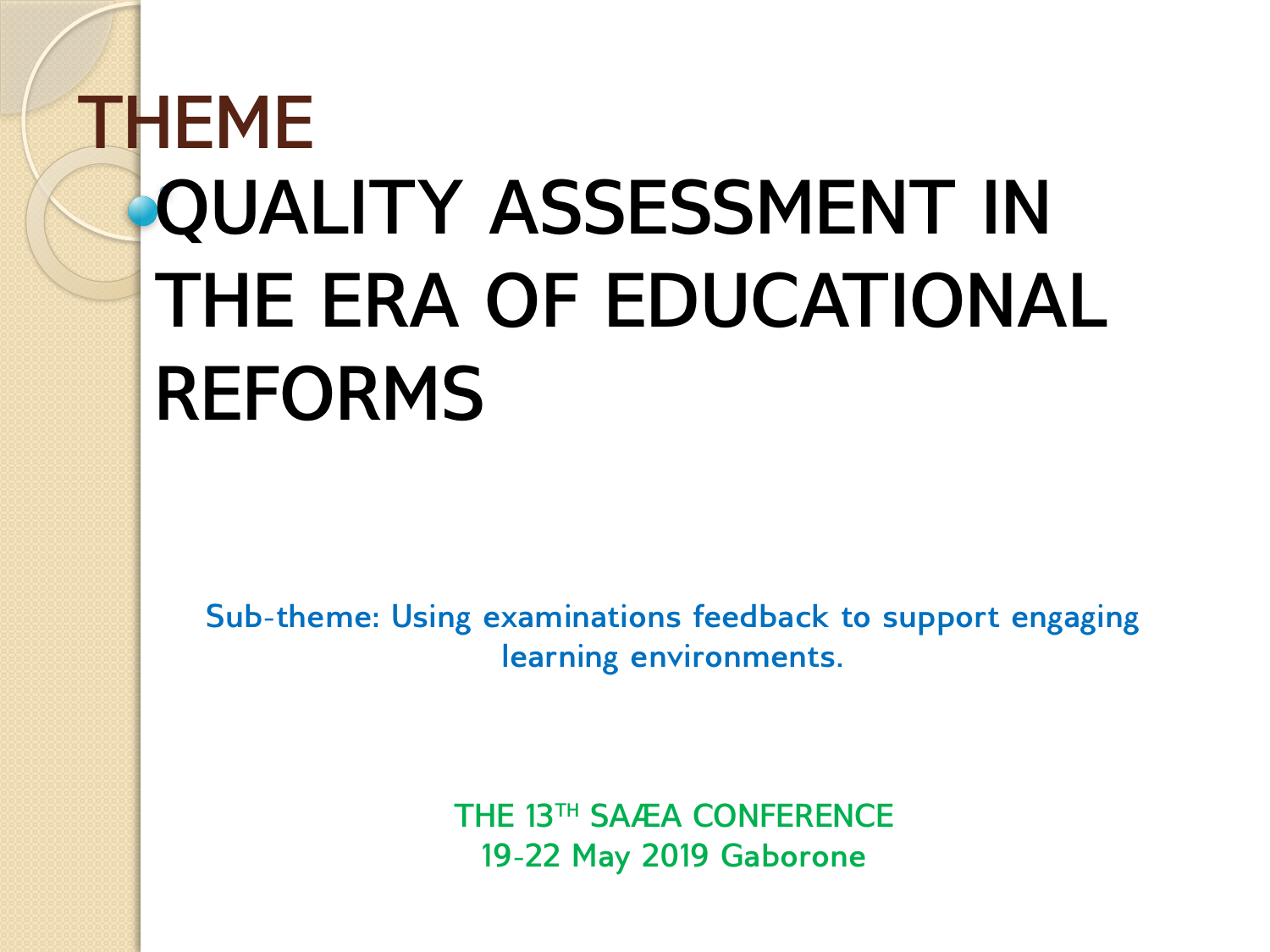

# THEME
QUALITY ASSESSMENT IN THE ERA OF EDUCATIONAL REFORMS
Sub-theme: Using examinations feedback to support engaging learning environments.
THE 13TH SAAEA CONFERENCE
19-22 May 2019 Gaborone